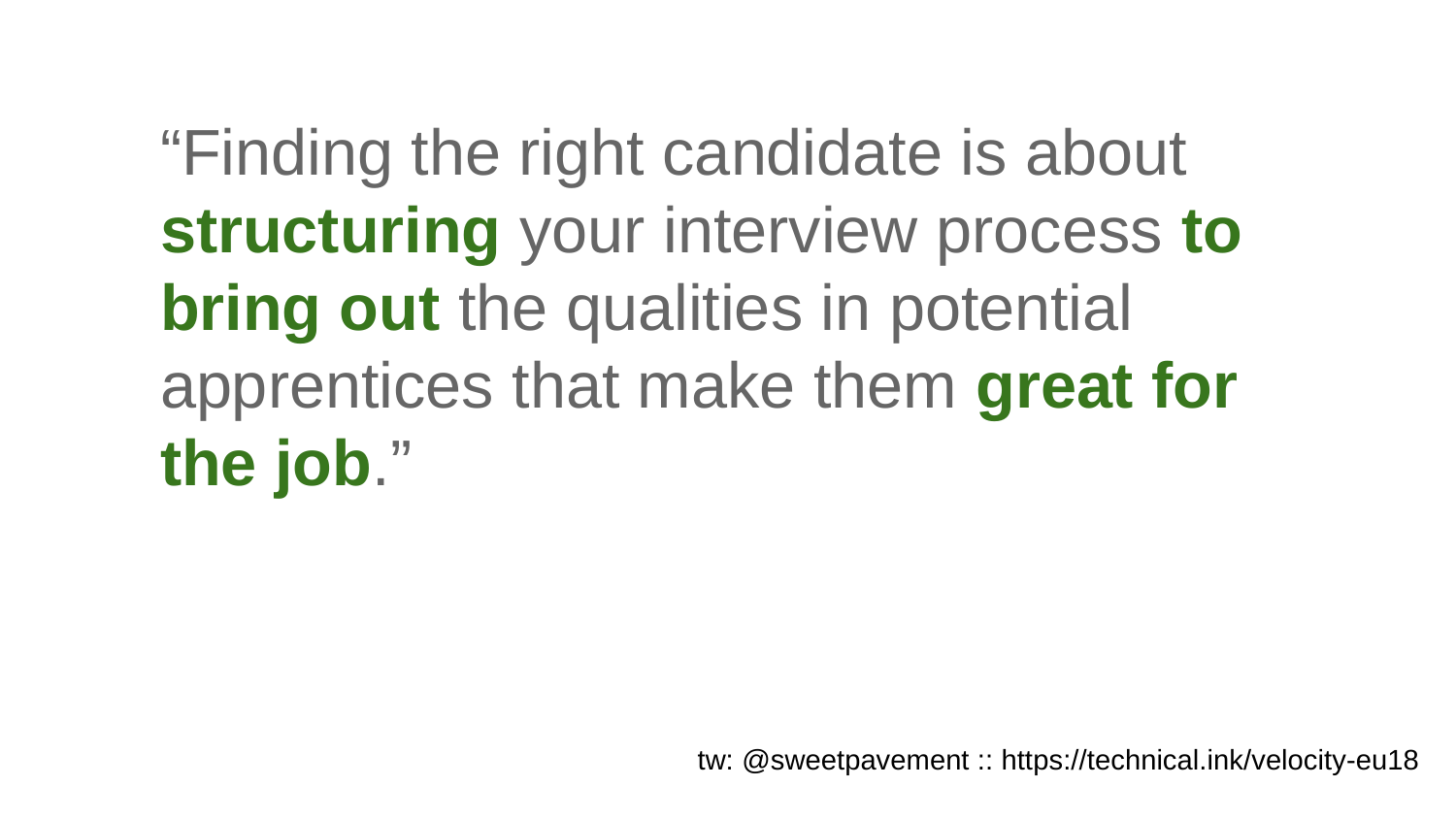

“Finding the right candidate is about structuring your interview process to bring out the qualities in potential apprentices that make them great for the job.”
tw: @sweetpavement :: https://technical.ink/velocity-eu18